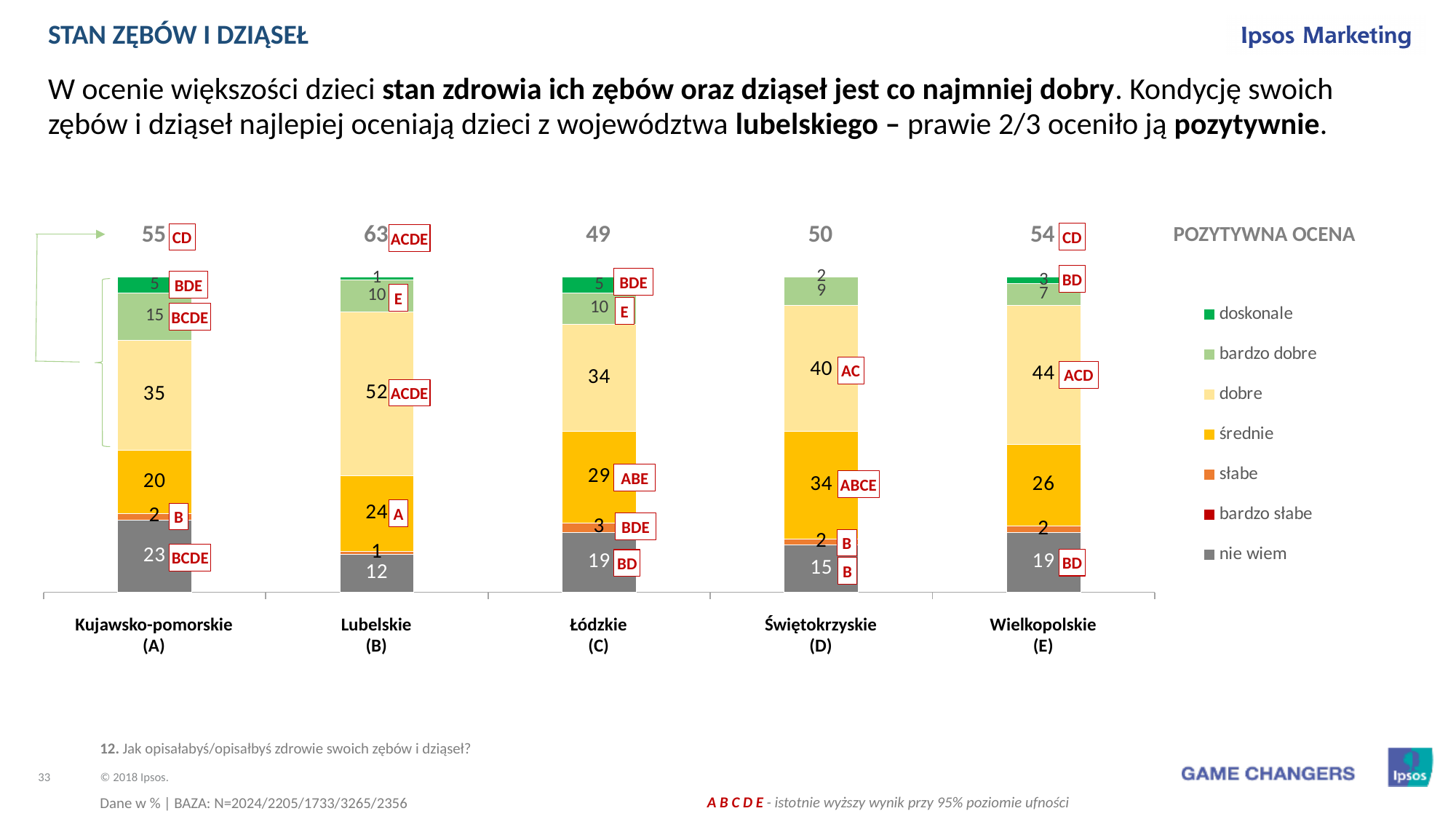

STAN ZĘBÓW I DZIĄSEŁ
W ocenie większości dzieci stan zdrowia ich zębów oraz dziąseł jest co najmniej dobry. Kondycję swoich zębów i dziąseł najlepiej oceniają dzieci z województwa lubelskiego – prawie 2/3 oceniło ją pozytywnie.
| 55 | 63 | 49 | 50 | 54 | POZYTYWNA OCENA |
| --- | --- | --- | --- | --- | --- |
CD
CD
ACDE

### Chart

| Category | nie wiem | bardzo słabe | słabe | średnie | dobre | bardzo dobre | doskonale |
|---|---|---|---|---|---|---|---|
BD
BDE
BDE

E
E
BCDE
AC
ACD
ACDE
ABE
ABCE
A
B
BDE
B
BCDE
BD
BD
B
| Kujawsko-pomorskie (A) | Lubelskie (B) | Łódzkie (C) | Świętokrzyskie (D) | Wielkopolskie (E) |
| --- | --- | --- | --- | --- |
12. Jak opisałabyś/opisałbyś zdrowie swoich zębów i dziąseł?
Dane w % | BAZA: N=2024/2205/1733/3265/2356
 A B C D E - istotnie wyższy wynik przy 95% poziomie ufności